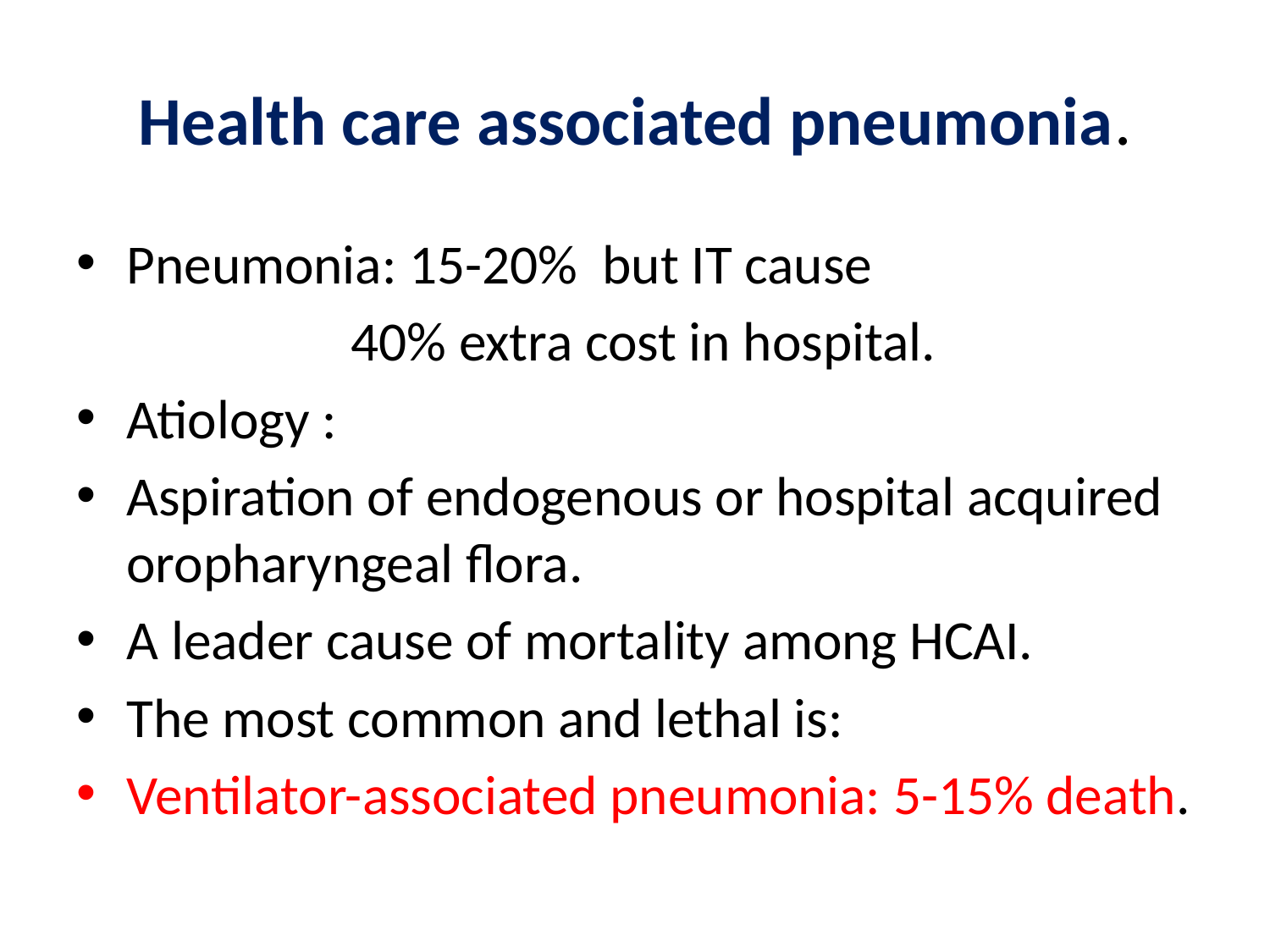

# Health care associated pneumonia.
Pneumonia: 15-20%  but IT cause
                      40% extra cost in hospital.
Atiology :
Aspiration of endogenous or hospital acquired oropharyngeal flora.
A leader cause of mortality among HCAI.
The most common and lethal is:
Ventilator-associated pneumonia: 5-15% death.